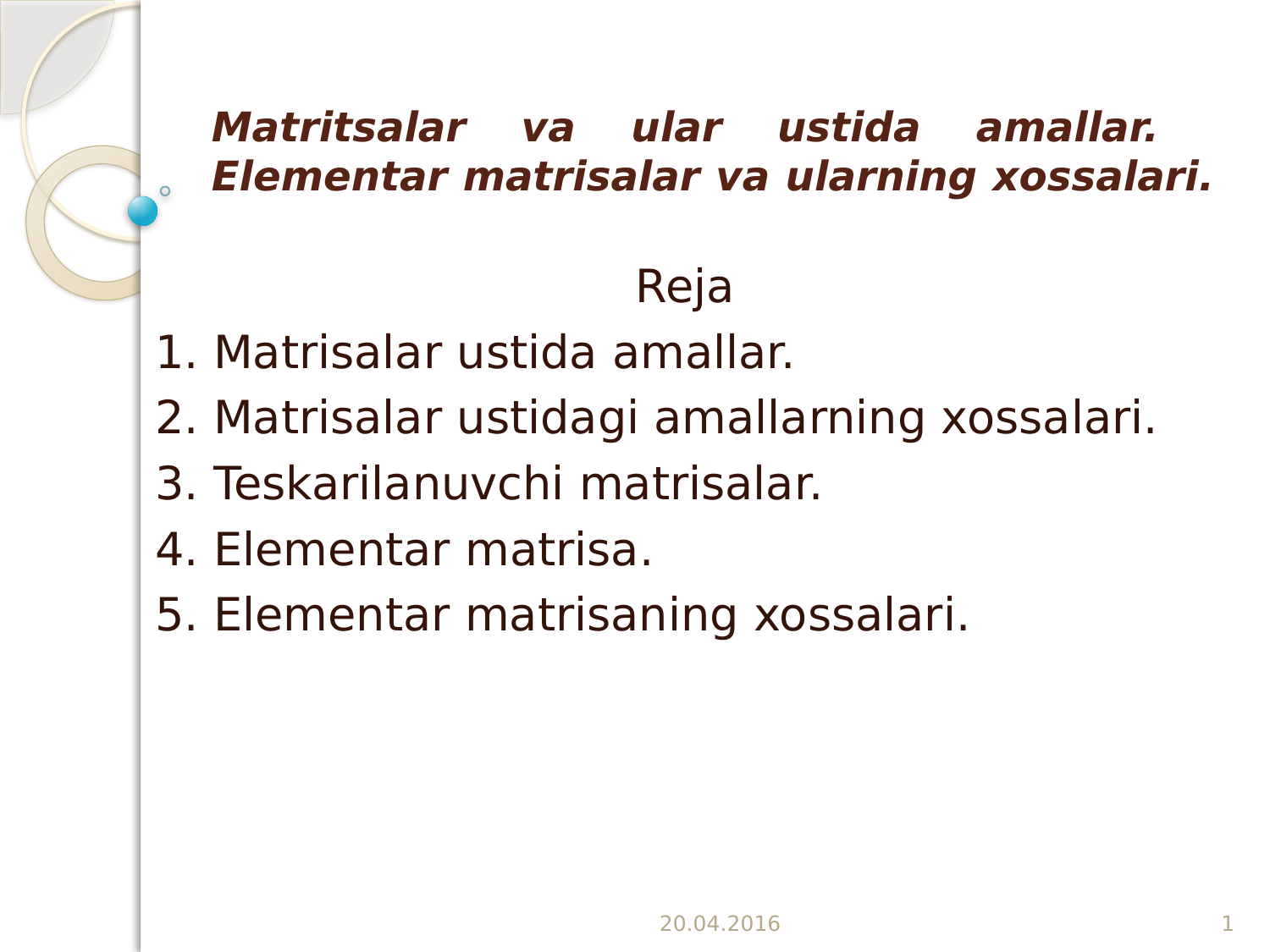

# Matritsalar va ular ustida amallar. Elementar matrisalar va ularning xossalari.
Reja
1. Matrisalar ustida amallar.
2. Matrisalar ustidagi amallarning xossalari.
3. Teskarilanuvchi matrisalar.
4. Elementar matrisa.
5. Elementar matrisaning xossalari.

20.04.2016
1